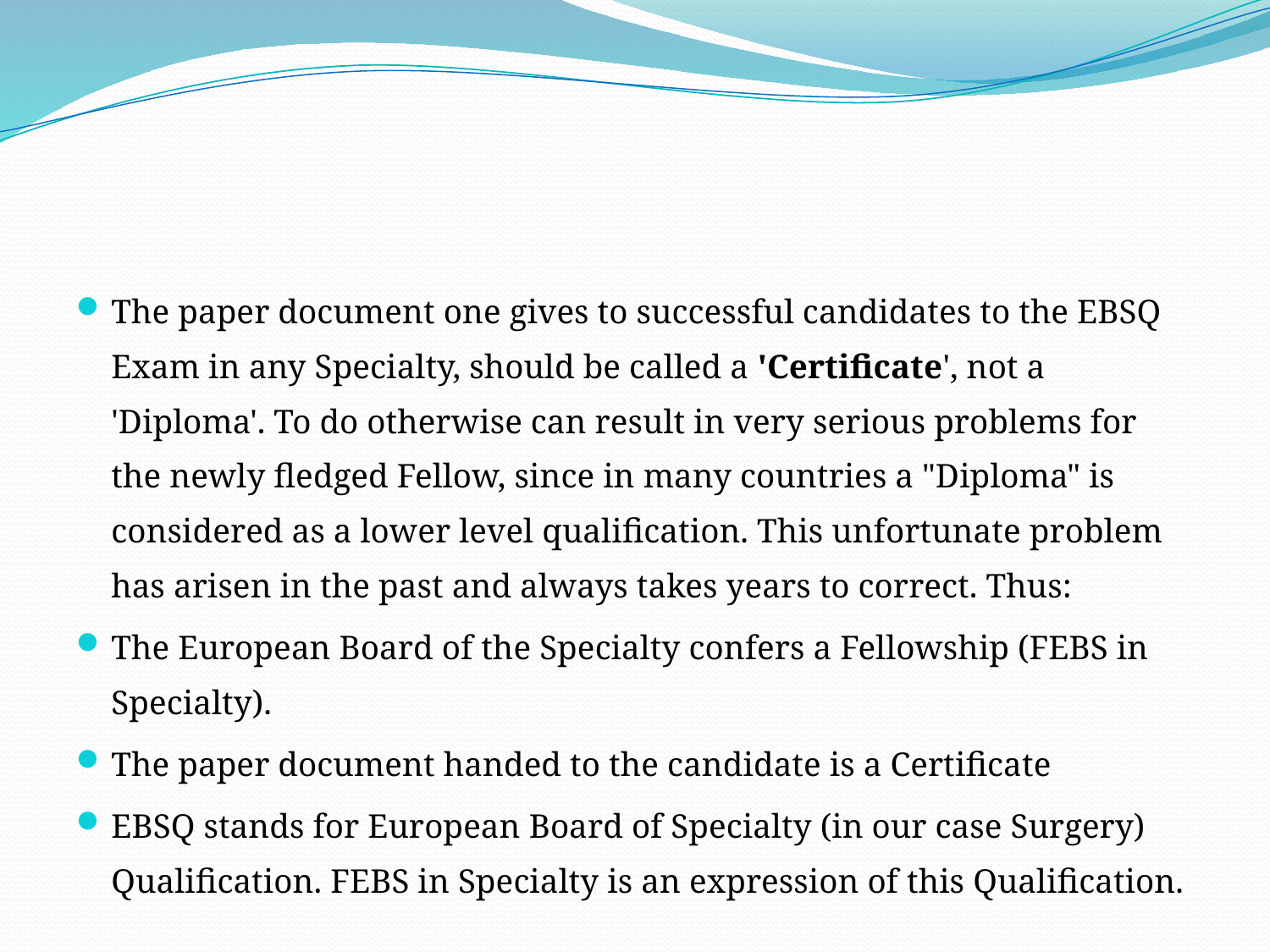

#
The paper document one gives to successful candidates to the EBSQ Exam in any Specialty, should be called a 'Certificate', not a 'Diploma'. To do otherwise can result in very serious problems for the newly fledged Fellow, since in many countries a "Diploma" is considered as a lower level qualification. This unfortunate problem has arisen in the past and always takes years to correct. Thus:
The European Board of the Specialty confers a Fellowship (FEBS in Specialty).
The paper document handed to the candidate is a Certificate
EBSQ stands for European Board of Specialty (in our case Surgery) Qualification. FEBS in Specialty is an expression of this Qualification.